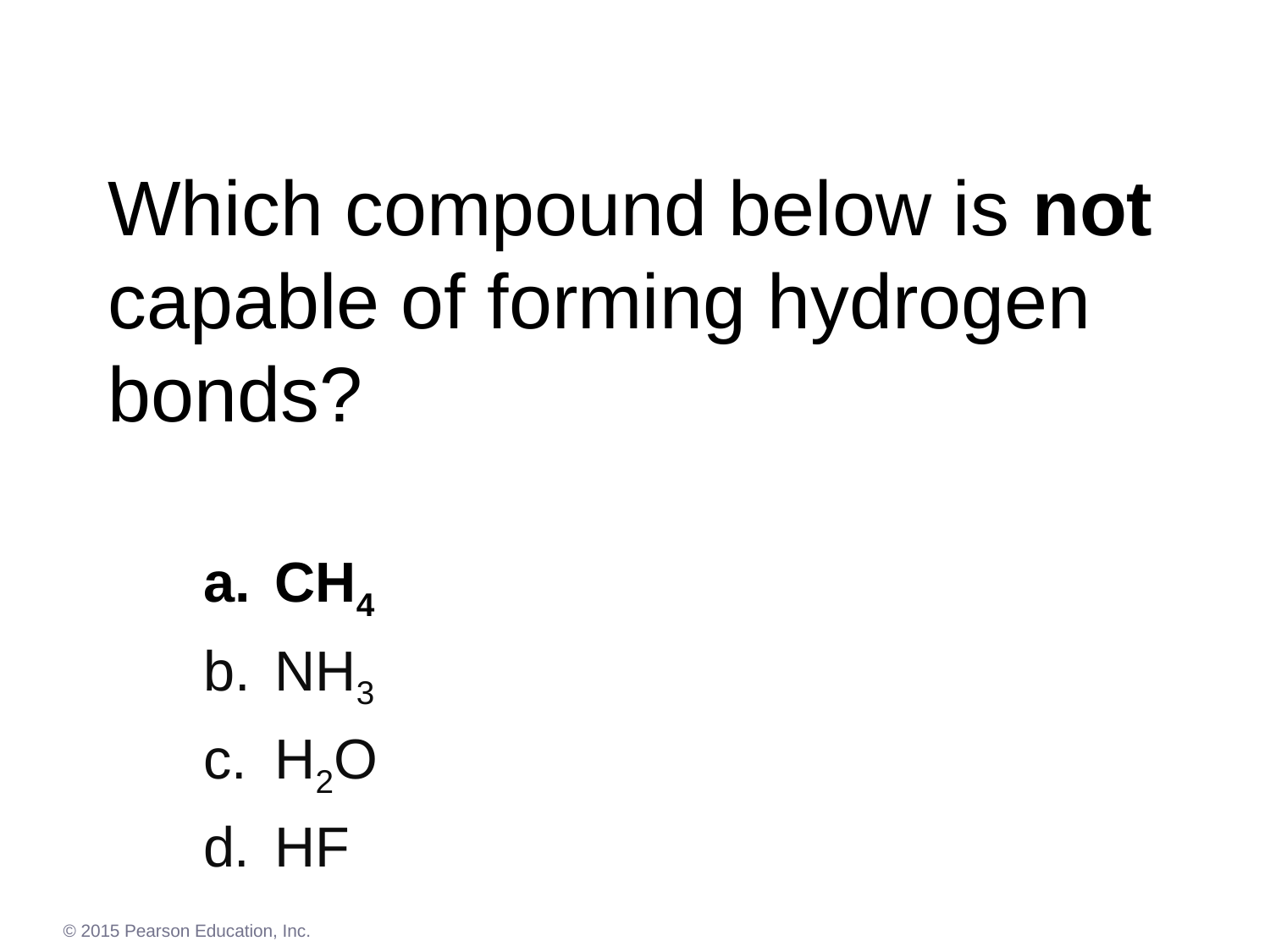

# Which compound below is not capable of forming hydrogen bonds?
CH4
NH3
H2O
d.	HF